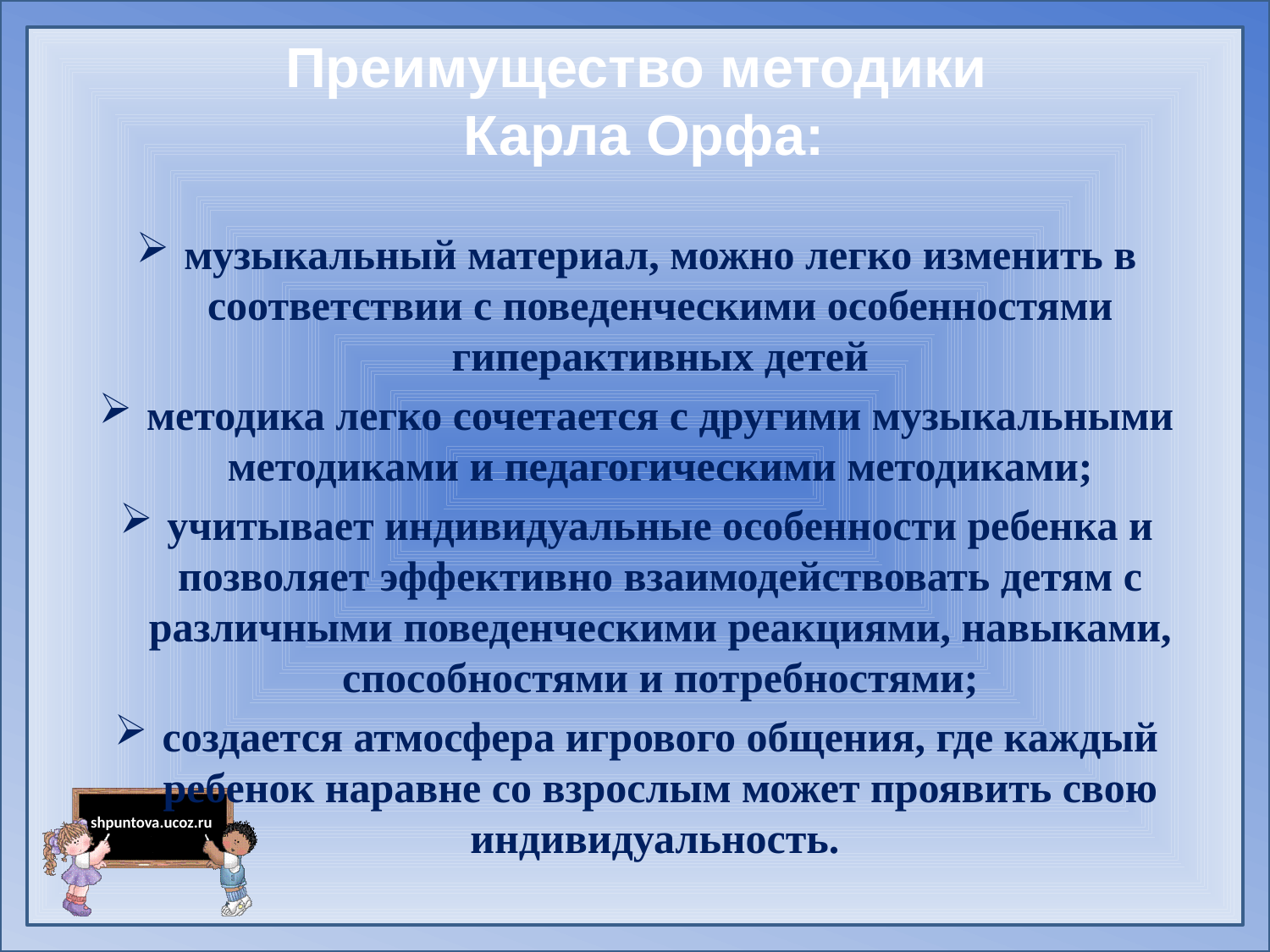

# Преимущество методики Карла Орфа:
музыкальный материал, можно легко изменить в соответствии с поведенческими особенностями гиперактивных детей
методика легко сочетается с другими музыкальными методиками и педагогическими методиками;
учитывает индивидуальные особенности ребенка и позволяет эффективно взаимодействовать детям с различными поведенческими реакциями, навыками, способностями и потребностями;
создается атмосфера игрового общения, где каждый ребенок наравне со взрослым может проявить свою индивидуальность.